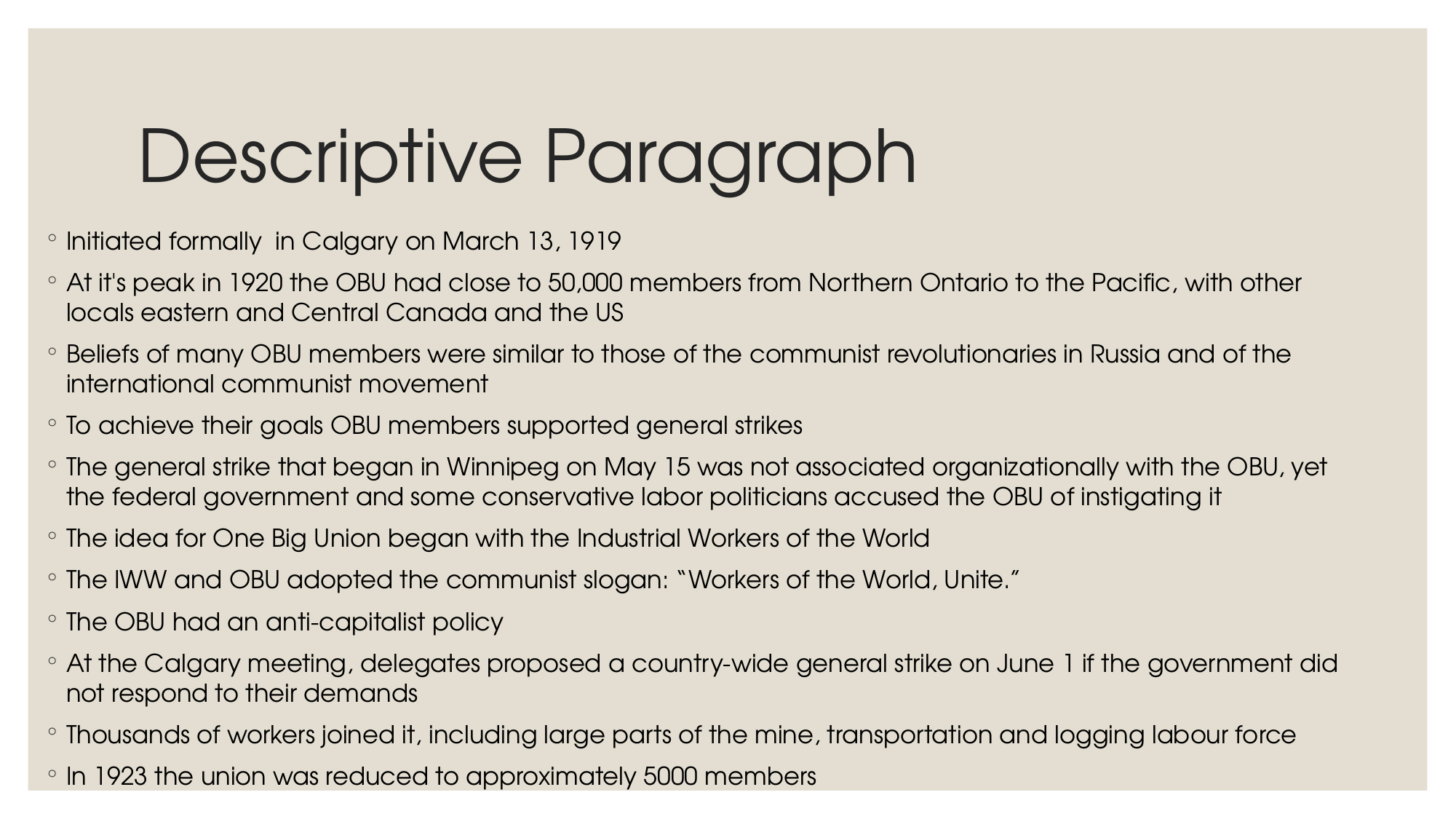

# Descriptive Paragraph
Initiated formally  in Calgary on March 13, 1919
At it's peak in 1920 the OBU had close to 50,000 members from Northern Ontario to the Pacific, with other locals eastern and Central Canada and the US
Beliefs of many OBU members were similar to those of the communist revolutionaries in Russia and of the international communist movement
To achieve their goals OBU members supported general strikes
The general strike that began in Winnipeg on May 15 was not associated organizationally with the OBU, yet the federal government and some conservative labor politicians accused the OBU of instigating it
The idea for One Big Union began with the Industrial Workers of the World
The IWW and OBU adopted the communist slogan: “Workers of the World, Unite.”
The OBU had an anti-capitalist policy
At the Calgary meeting, delegates proposed a country-wide general strike on June 1 if the government did not respond to their demands
Thousands of workers joined it, including large parts of the mine, transportation and logging labour force
In 1923 the union was reduced to approximately 5000 members